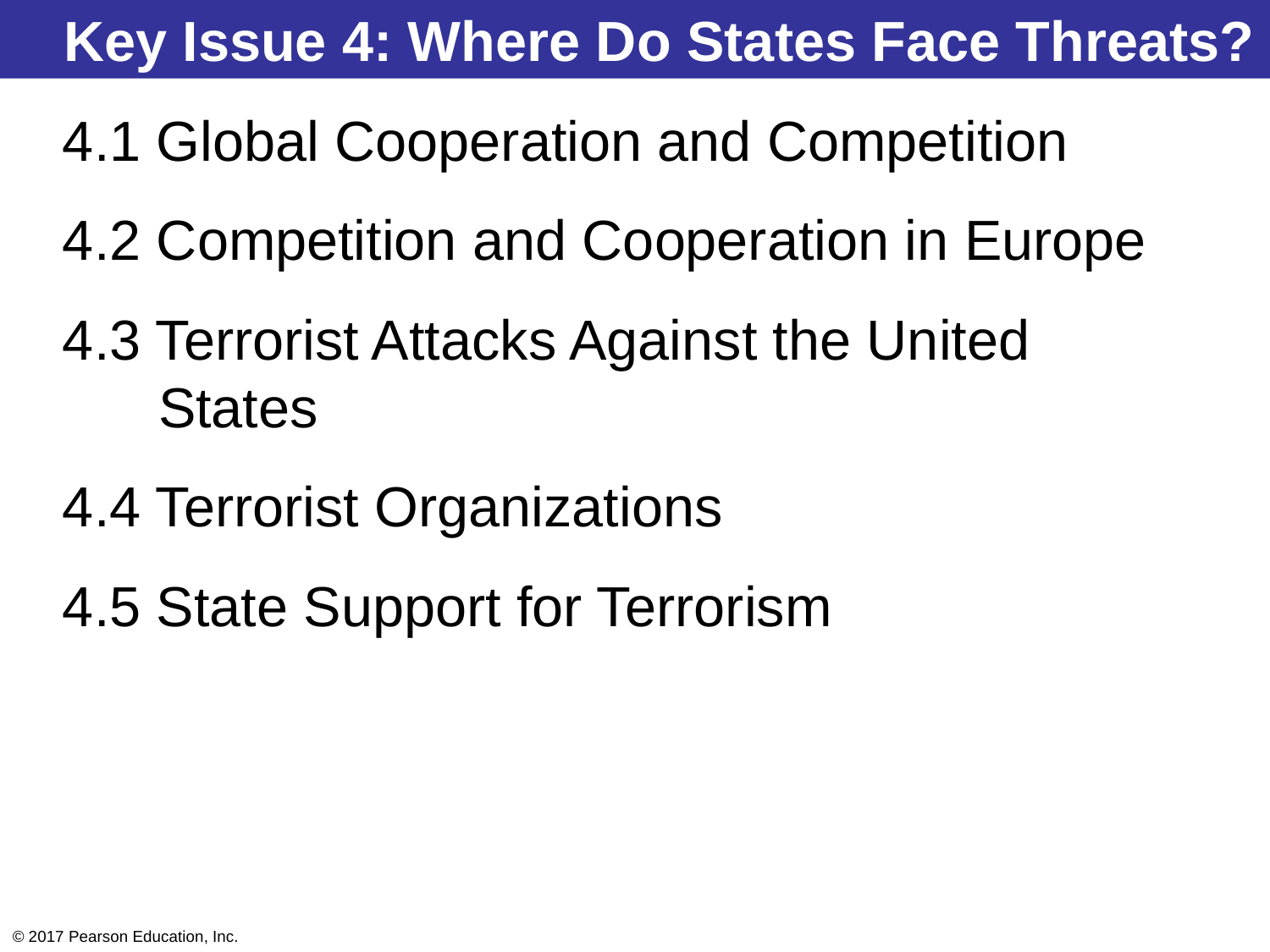

Key Issue 4: Where Do States Face Threats?
4.1 Global Cooperation and Competition
4.2 Competition and Cooperation in Europe
4.3 Terrorist Attacks Against the United     States
4.4 Terrorist Organizations
4.5 State Support for Terrorism